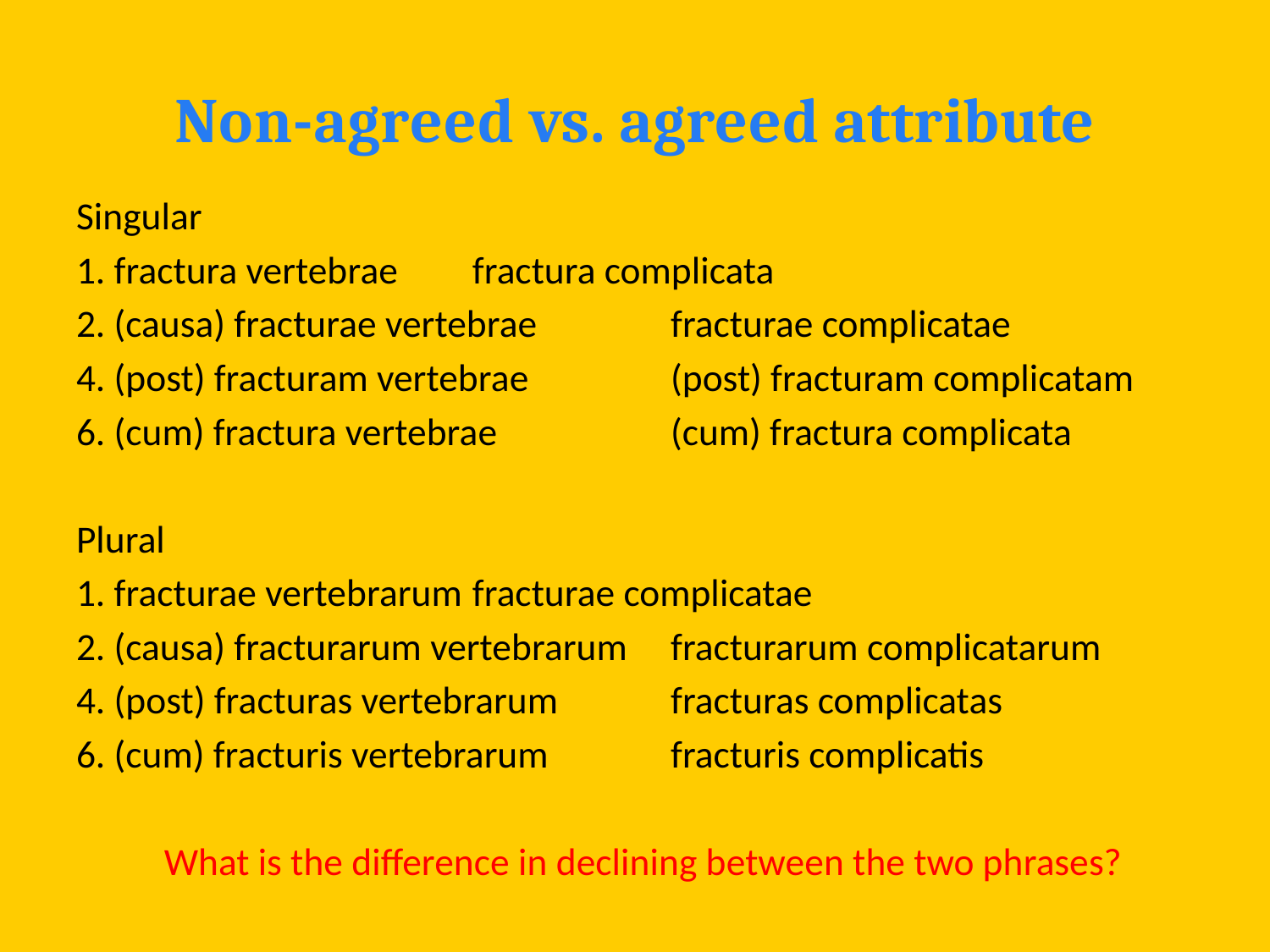

# Non-agreed vs. agreed attribute
Singular
1. fractura vertebrae					fractura complicata
2. (causa) fracturae vertebrae			fracturae complicatae
4. (post) fracturam vertebrae			(post) fracturam complicatam
6. (cum) fractura vertebrae			(cum) fractura complicata

Plural
1. fracturae vertebrarum				fracturae complicatae
2. (causa) fracturarum vertebrarum 	fracturarum complicatarum
4. (post) fracturas vertebrarum		fracturas complicatas
6. (cum) fracturis vertebrarum		fracturis complicatis

What is the difference in declining between the two phrases?